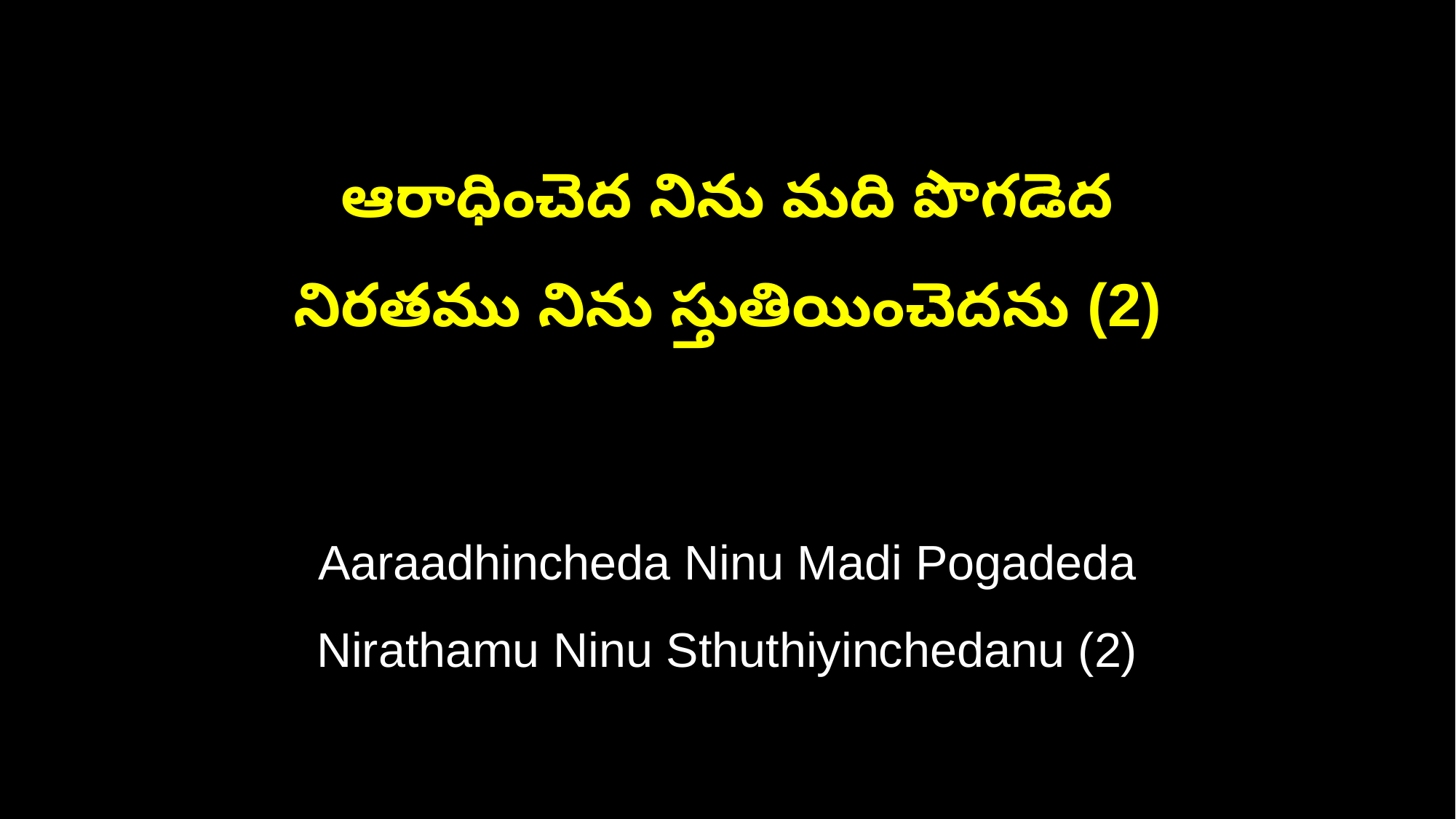

ఆరాధించెద నిను మది పొగడెద
నిరతము నిను స్తుతియించెదను (2)
Aaraadhincheda Ninu Madi Pogadeda
Nirathamu Ninu Sthuthiyinchedanu (2)